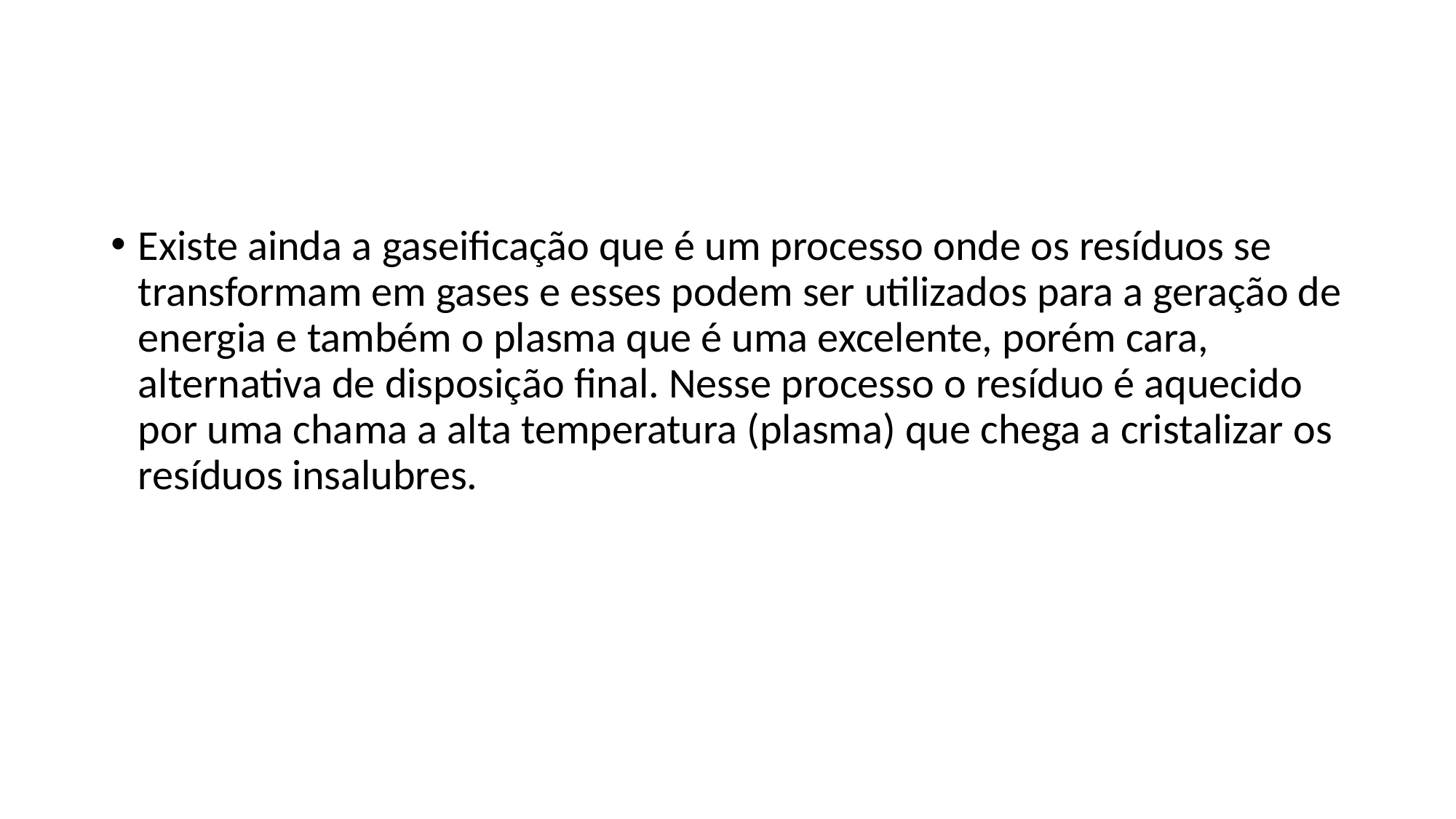

Existe ainda a gaseificação que é um processo onde os resíduos se transformam em gases e esses podem ser utilizados para a geração de energia e também o plasma que é uma excelente, porém cara, alternativa de disposição final. Nesse processo o resíduo é aquecido por uma chama a alta temperatura (plasma) que chega a cristalizar os resíduos insalubres.